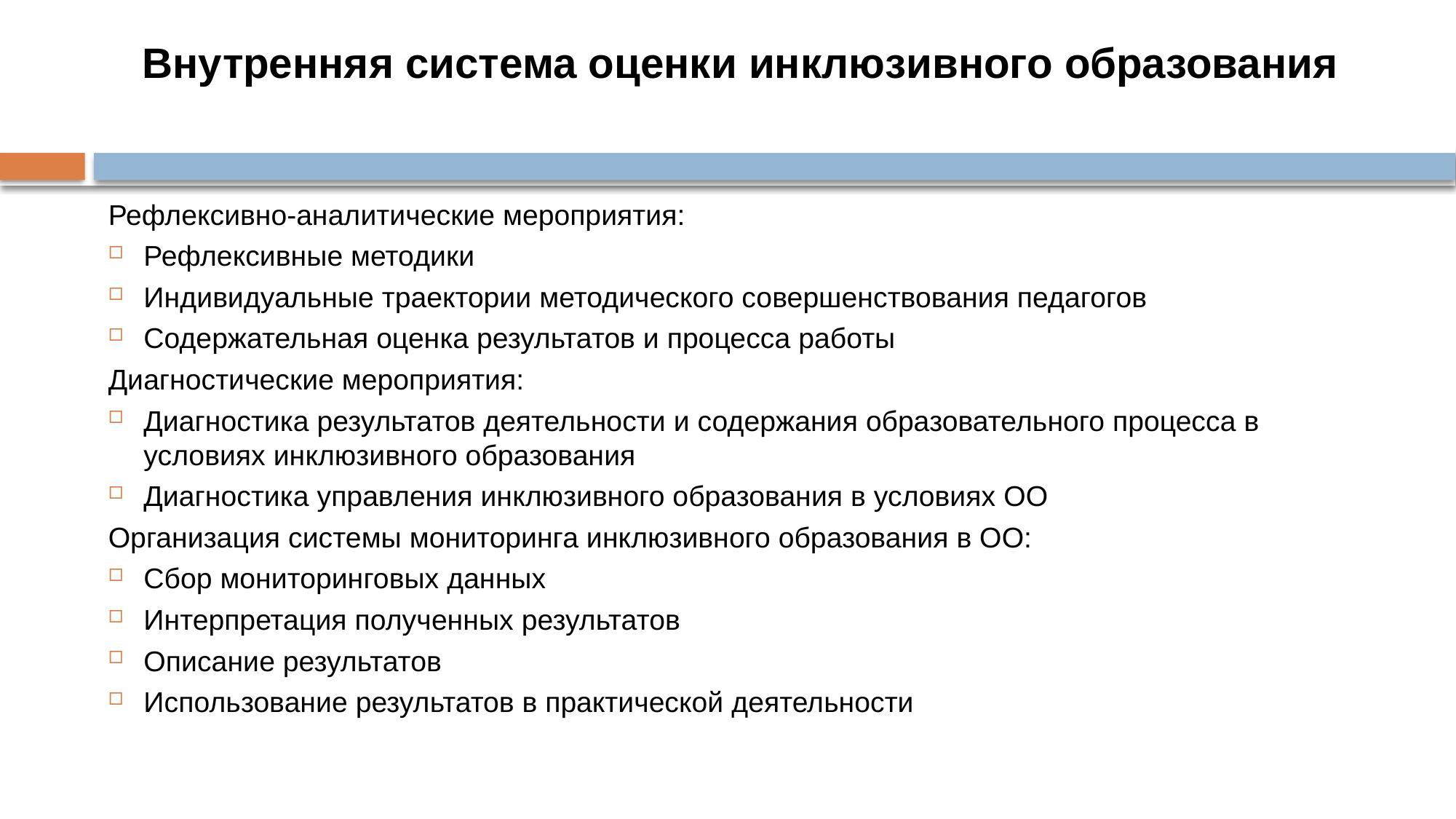

# Внутренняя система оценки инклюзивного образования
Рефлексивно-аналитические мероприятия:
Рефлексивные методики
Индивидуальные траектории методического совершенствования педагогов
Содержательная оценка результатов и процесса работы
Диагностические мероприятия:
Диагностика результатов деятельности и содержания образовательного процесса в условиях инклюзивного образования
Диагностика управления инклюзивного образования в условиях ОО
Организация системы мониторинга инклюзивного образования в ОО:
Сбор мониторинговых данных
Интерпретация полученных результатов
Описание результатов
Использование результатов в практической деятельности